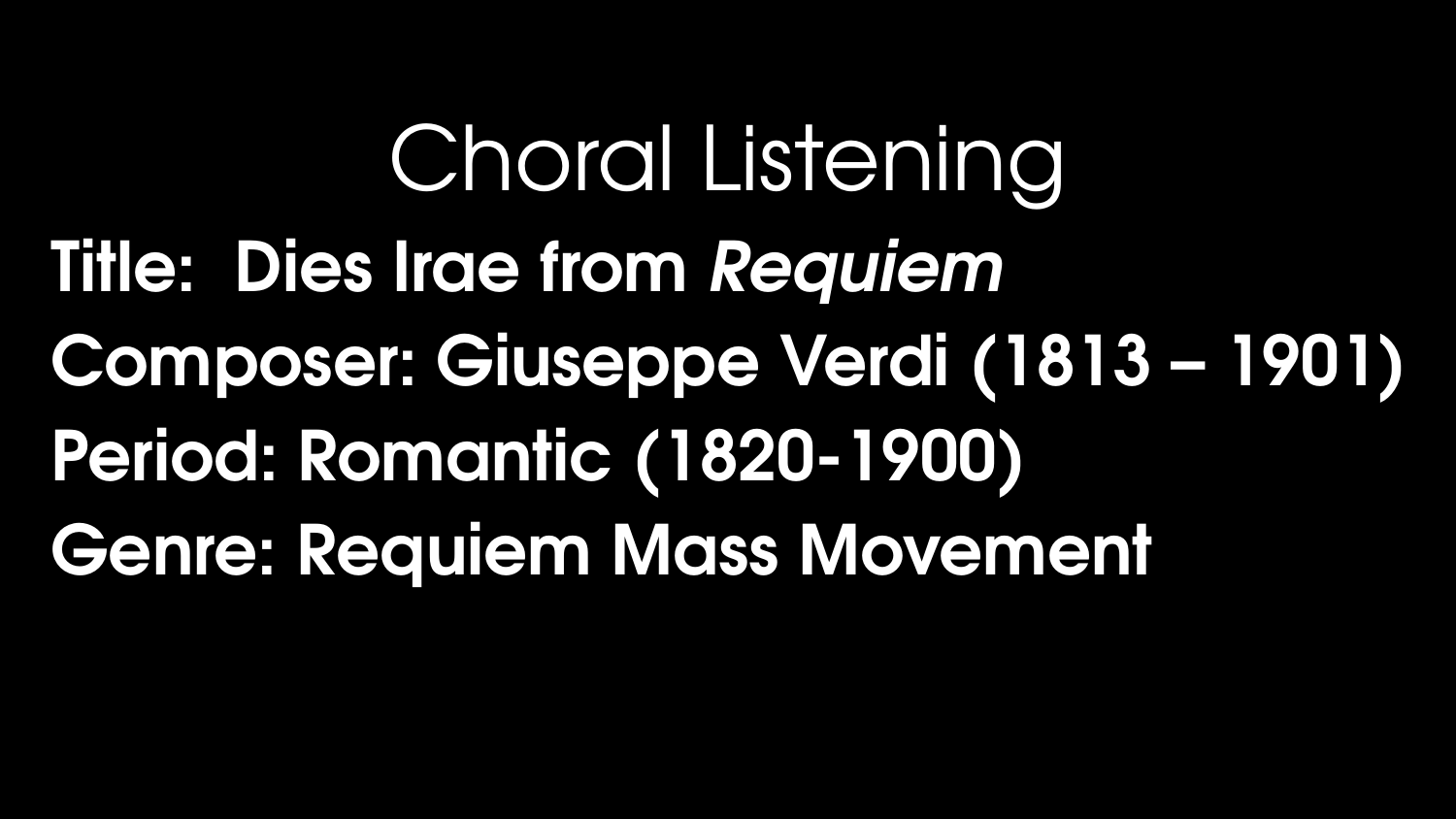

Choral Listening

Title:  Dies Irae from Requiem
Composer: Giuseppe Verdi (1813 – 1901)
Period: Romantic (1820-1900)
Genre: Requiem Mass Movement